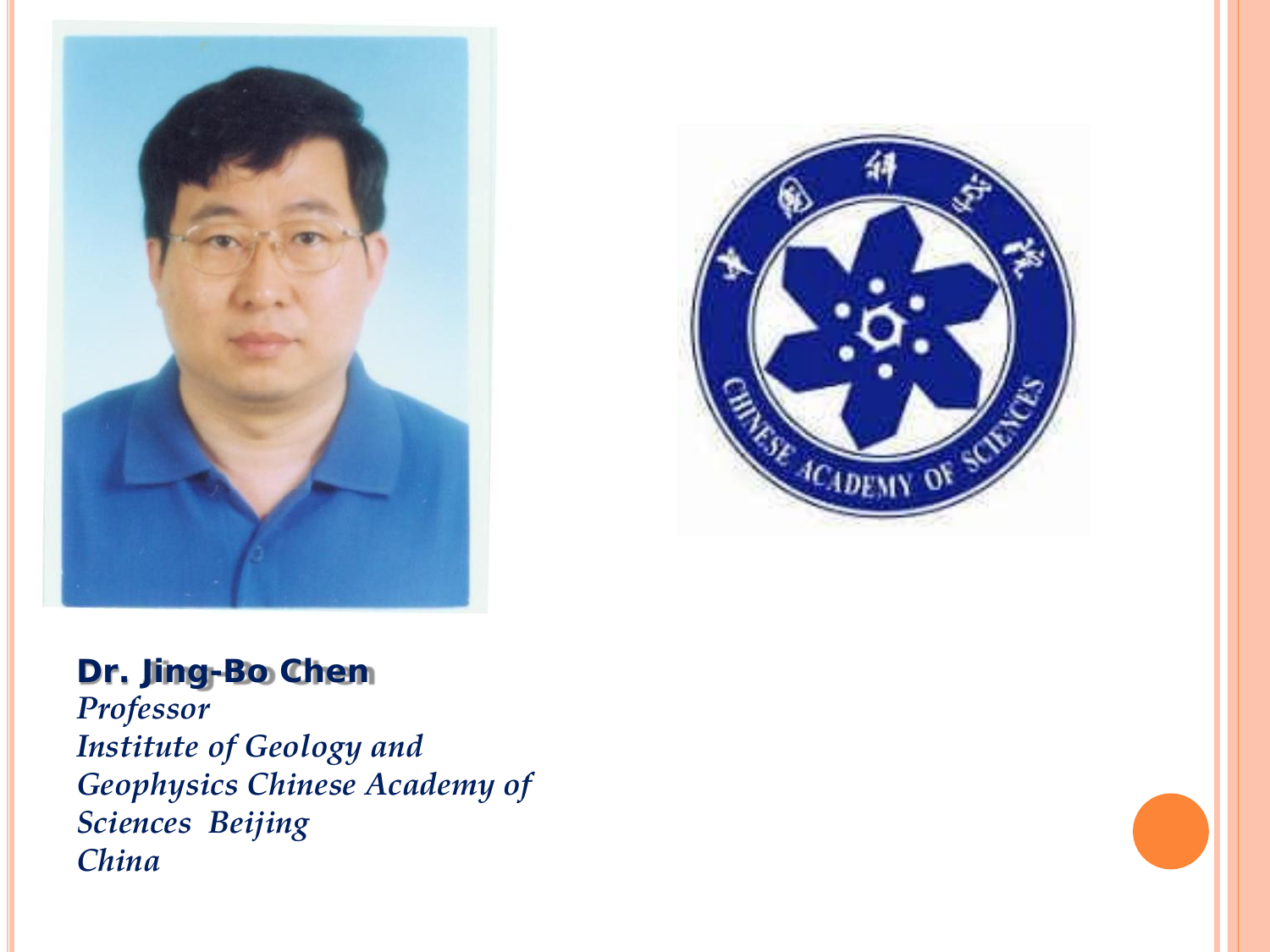

Dr. Jing-Bo Chen
Professor
Institute of Geology and Geophysics Chinese Academy of Sciences  Beijing
China